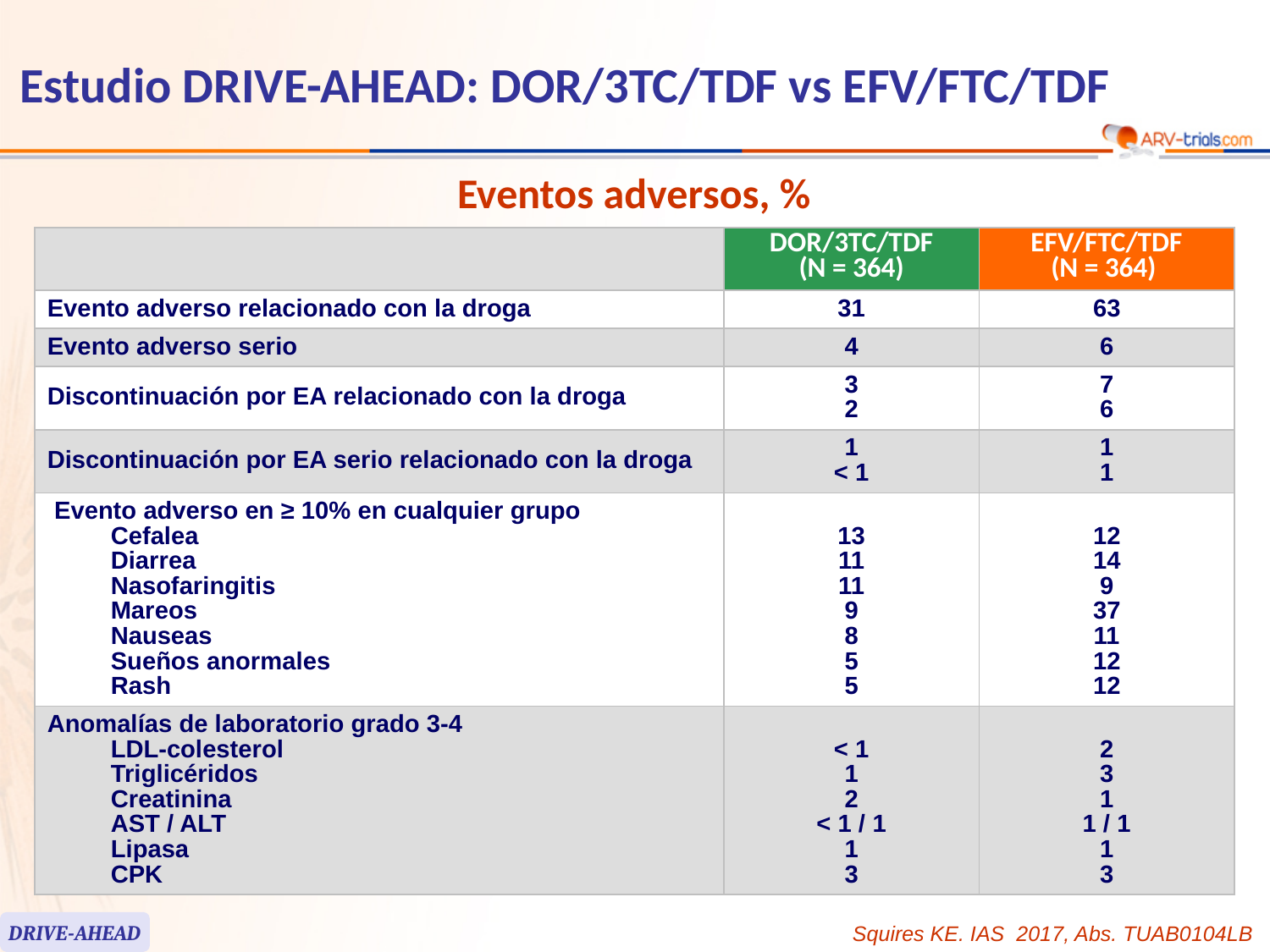

62
# Estudio DRIVE-AHEAD: DOR/3TC/TDF vs EFV/FTC/TDF
Eventos adversos, %
|  | DOR/3TC/TDF (N = 364) | EFV/FTC/TDF (N = 364) |
| --- | --- | --- |
| Evento adverso relacionado con la droga | 31 | 63 |
| Evento adverso serio | 4 | 6 |
| Discontinuación por EA relacionado con la droga | 3 2 | 7 6 |
| Discontinuación por EA serio relacionado con la droga | 1 < 1 | 1 1 |
| Evento adverso en ≥ 10% en cualquier grupo Cefalea Diarrea Nasofaringitis Mareos Nauseas Sueños anormales Rash | 13 11 11 9 8 5 5 | 12 14 9 37 11 12 12 |
| Anomalías de laboratorio grado 3-4 LDL-colesterol Triglicéridos Creatinina AST / ALT Lipasa CPK | < 1 1 2 < 1 / 1 1 3 | 2 3 1 1 / 1 1 3 |
DRIVE-AHEAD
Squires KE. IAS  2017, Abs. TUAB0104LB